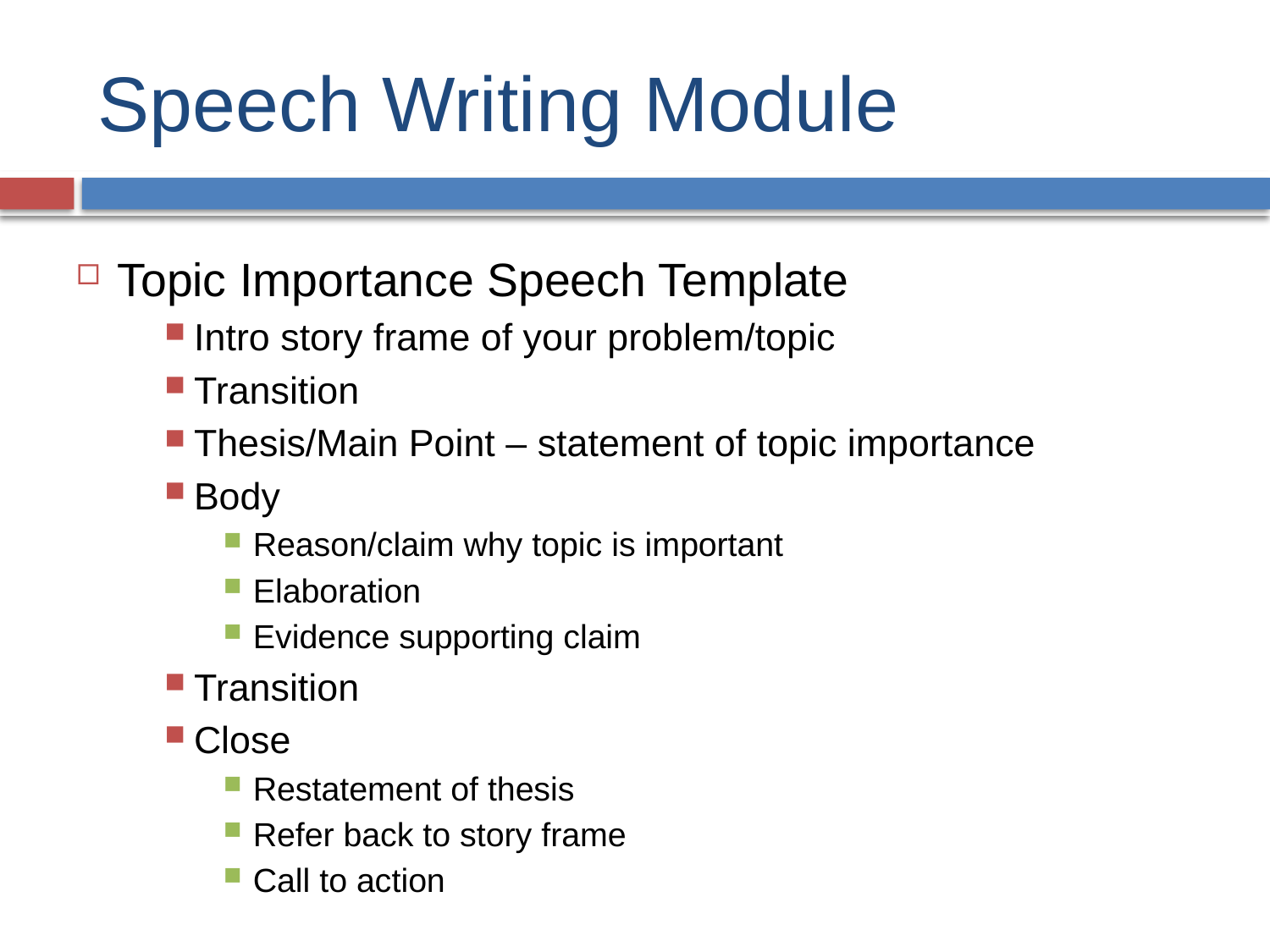

# Speech Writing Module
Topic Importance Speech Template
Intro story frame of your problem/topic
Transition
Thesis/Main Point – statement of topic importance
Body
Reason/claim why topic is important
Elaboration
Evidence supporting claim
Transition
Close
Restatement of thesis
Refer back to story frame
Call to action